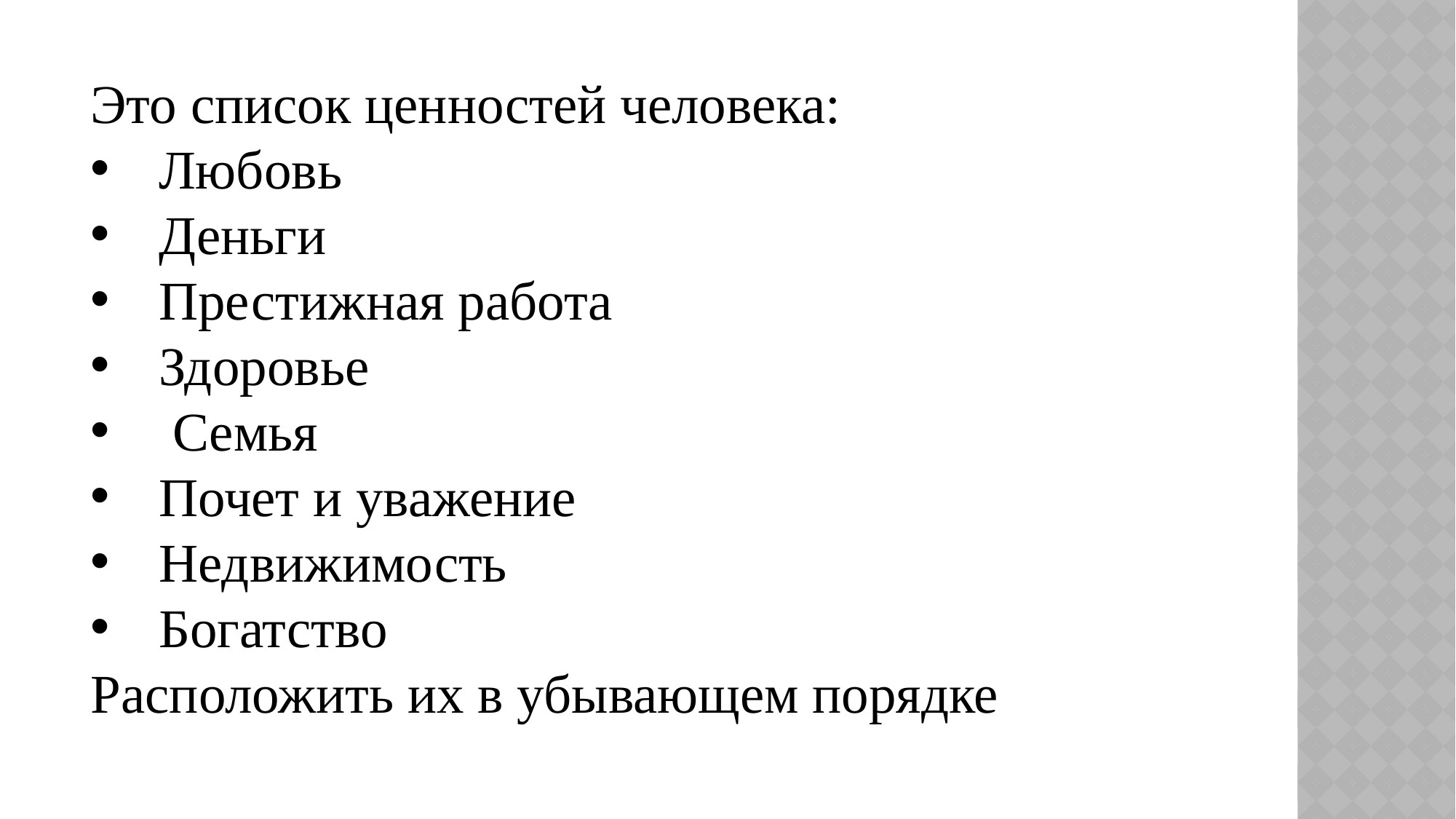

Это список ценностей человека:
Любовь
Деньги
Престижная работа
Здоровье
 Семья
Почет и уважение
Недвижимость
Богатство
Расположить их в убывающем порядке